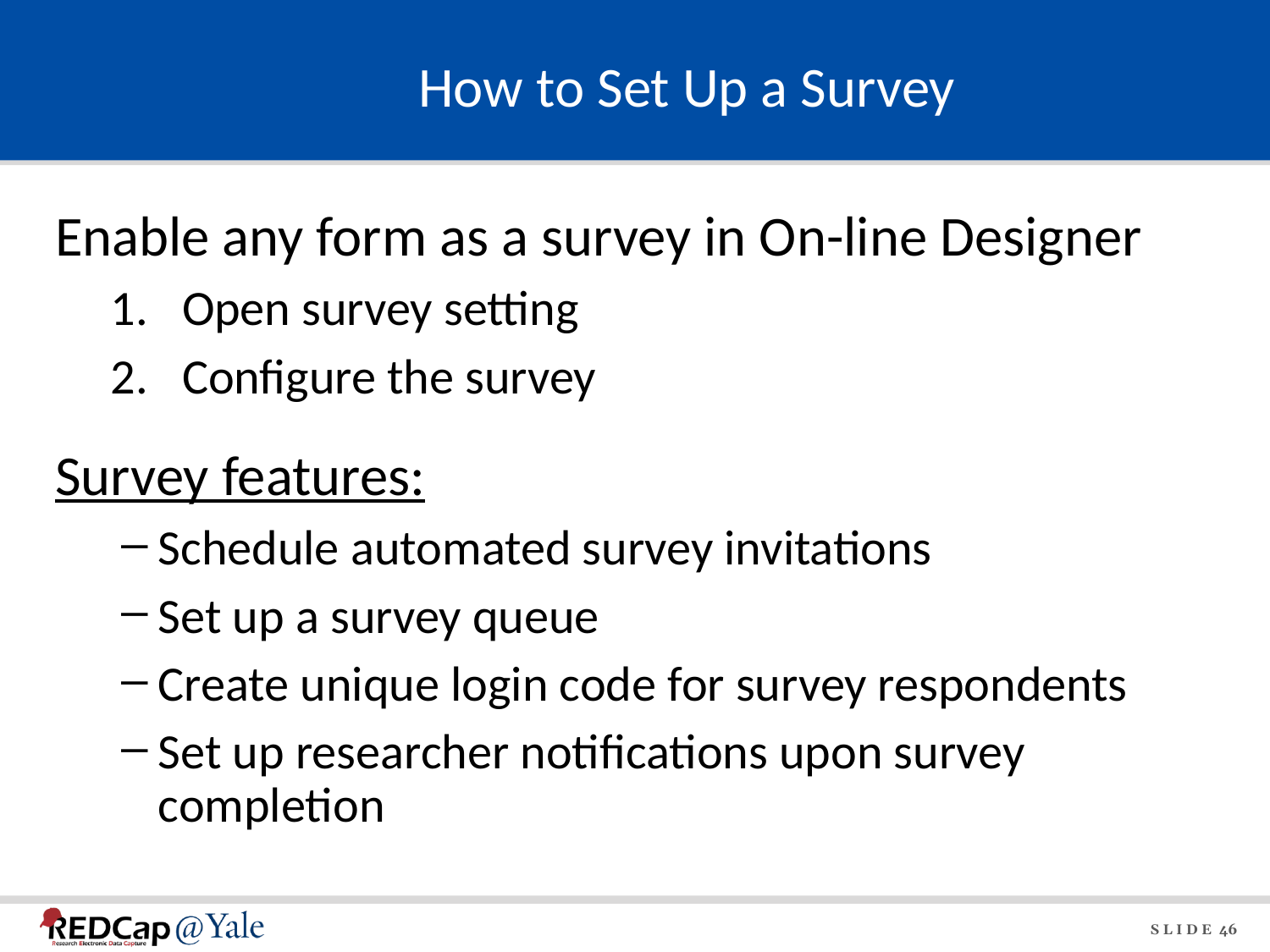

# How to Set Up a Survey
Enable any form as a survey in On-line Designer
Open survey setting
Configure the survey

Survey features:
Schedule automated survey invitations
Set up a survey queue
Create unique login code for survey respondents
Set up researcher notifications upon survey completion